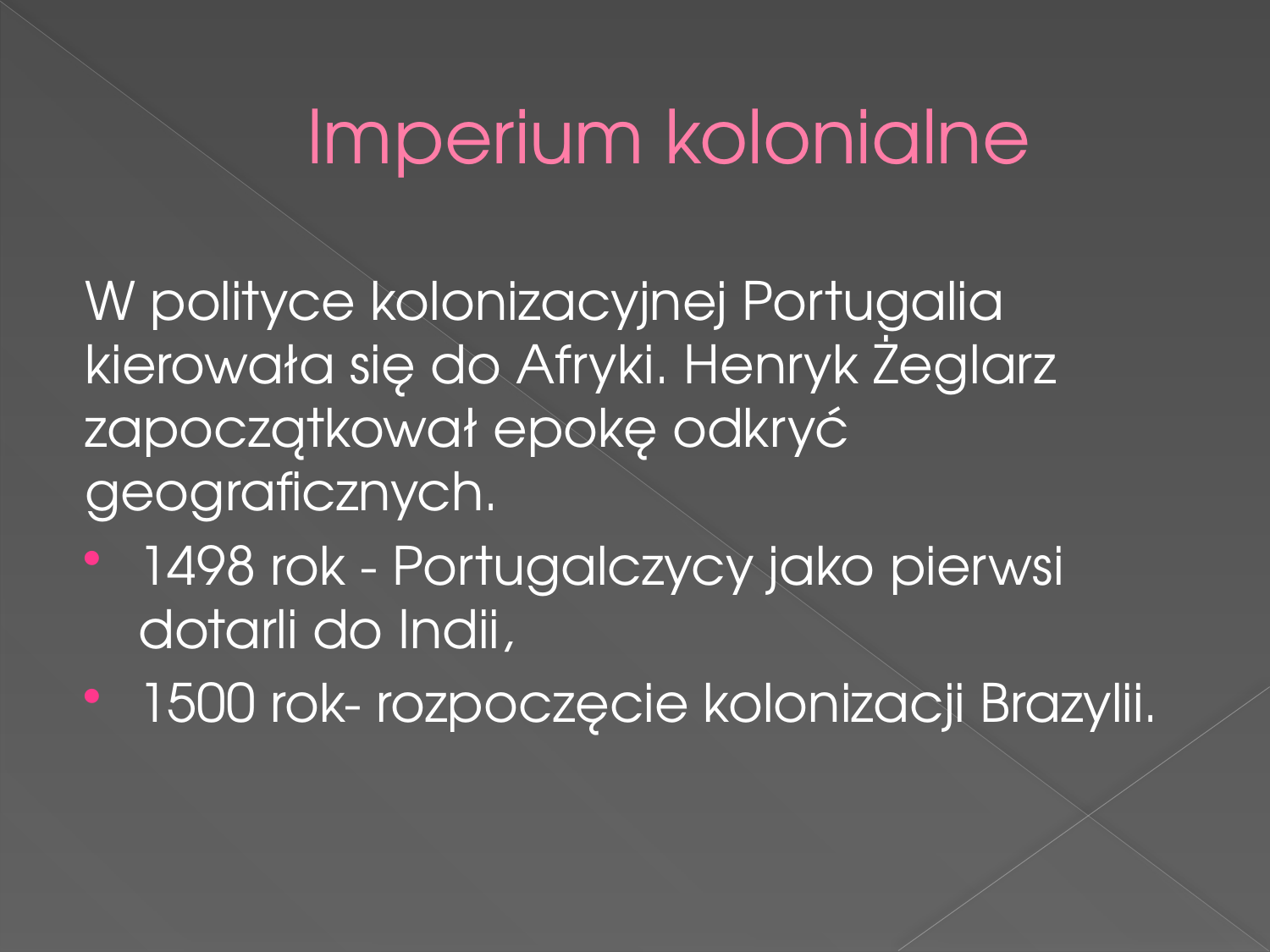

# Imperium kolonialne
W polityce kolonizacyjnej Portugalia kierowała się do Afryki. Henryk Żeglarz zapoczątkował epokę odkryć geograficznych.
1498 rok - Portugalczycy jako pierwsi dotarli do Indii,
1500 rok- rozpoczęcie kolonizacji Brazylii.